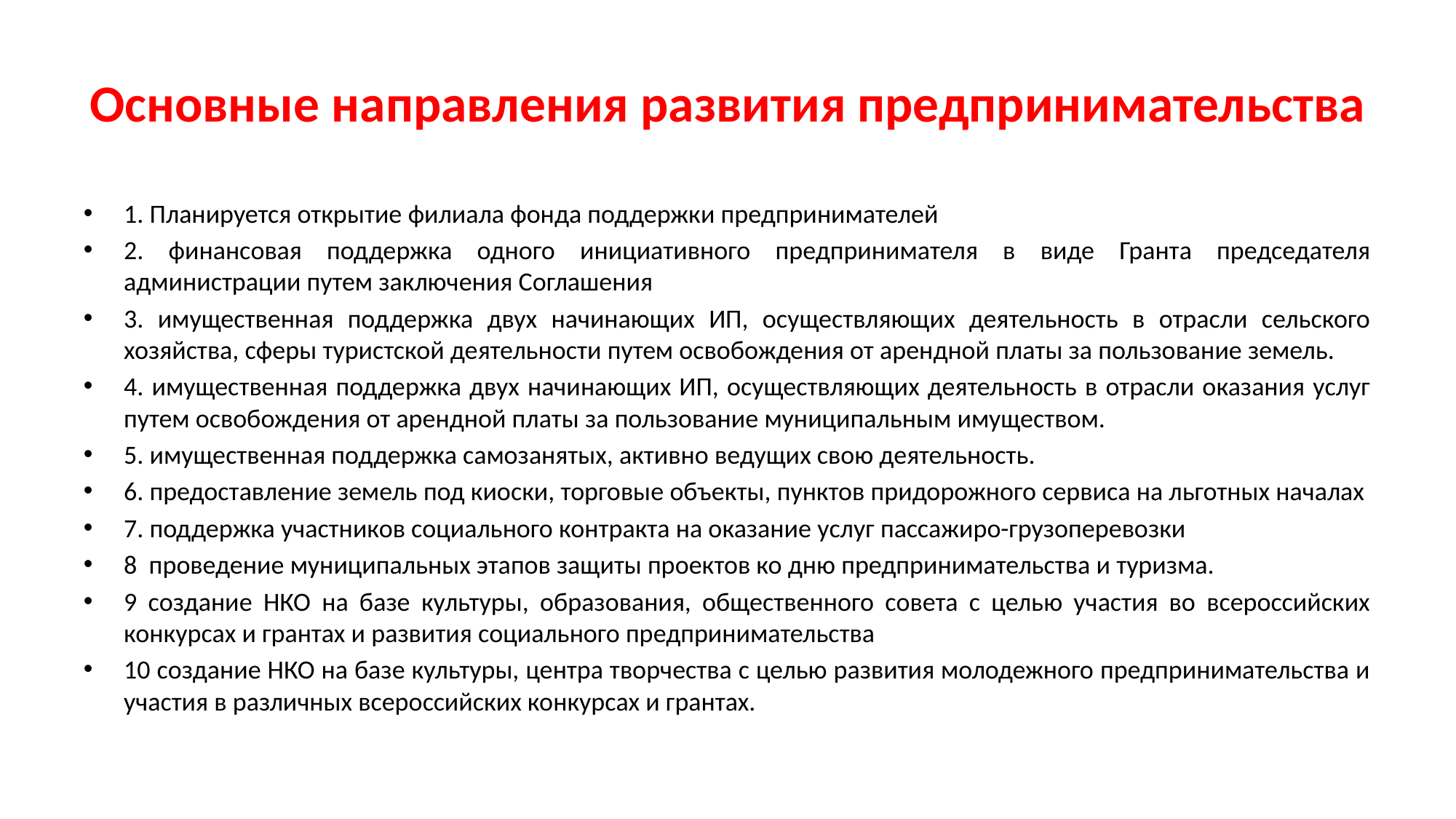

# Основные направления развития предпринимательства
1. Планируется открытие филиала фонда поддержки предпринимателей
2. финансовая поддержка одного инициативного предпринимателя в виде Гранта председателя администрации путем заключения Соглашения
3. имущественная поддержка двух начинающих ИП, осуществляющих деятельность в отрасли сельского хозяйства, сферы туристской деятельности путем освобождения от арендной платы за пользование земель.
4. имущественная поддержка двух начинающих ИП, осуществляющих деятельность в отрасли оказания услуг путем освобождения от арендной платы за пользование муниципальным имуществом.
5. имущественная поддержка самозанятых, активно ведущих свою деятельность.
6. предоставление земель под киоски, торговые объекты, пунктов придорожного сервиса на льготных началах
7. поддержка участников социального контракта на оказание услуг пассажиро-грузоперевозки
8  проведение муниципальных этапов защиты проектов ко дню предпринимательства и туризма.
9 создание НКО на базе культуры, образования, общественного совета с целью участия во всероссийских конкурсах и грантах и развития социального предпринимательства
10 создание НКО на базе культуры, центра творчества с целью развития молодежного предпринимательства и участия в различных всероссийских конкурсах и грантах.